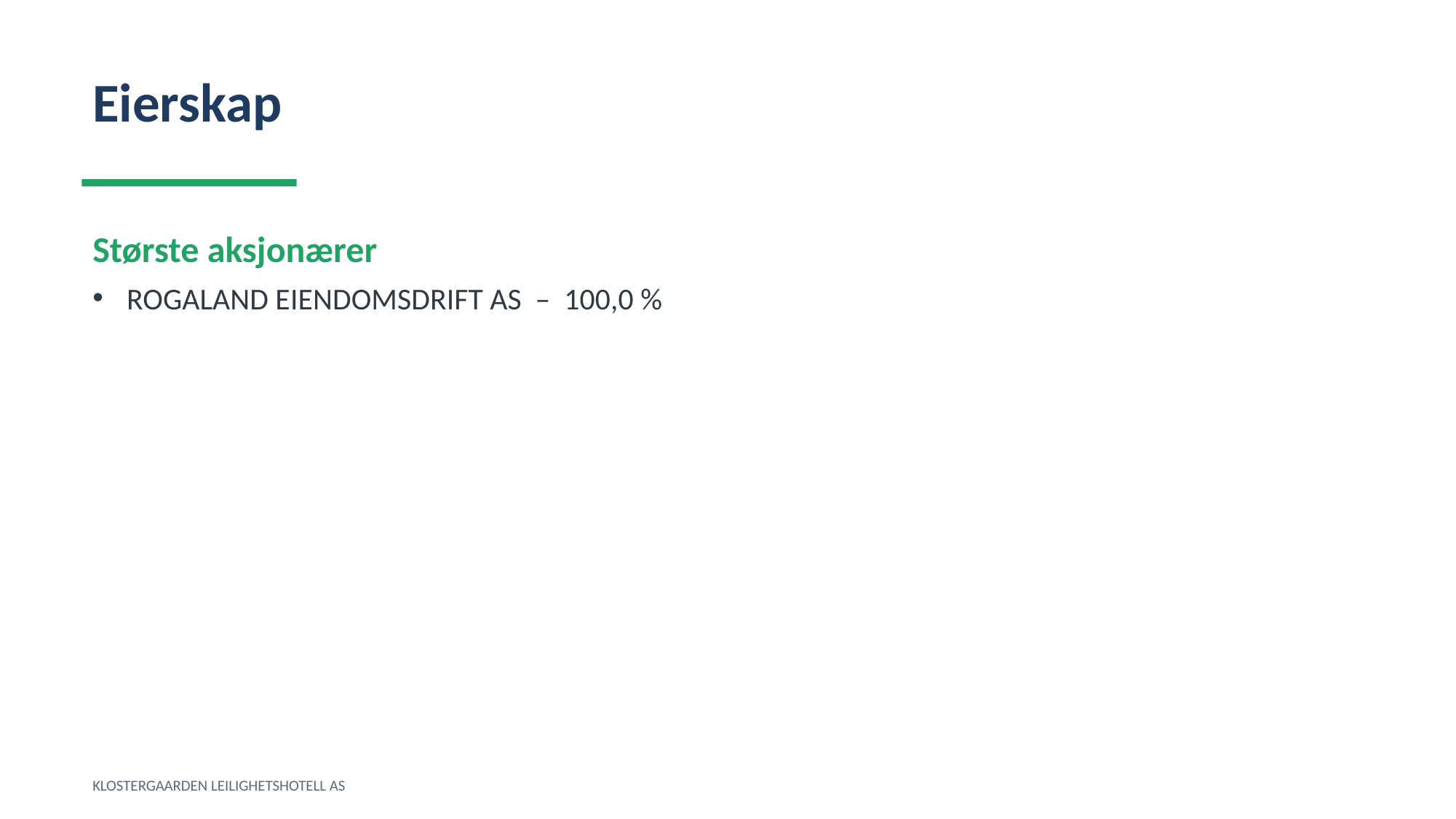

Eierskap

Største aksjonærer
ROGALAND EIENDOMSDRIFT AS  –  100,0 %
KLOSTERGAARDEN LEILIGHETSHOTELL AS